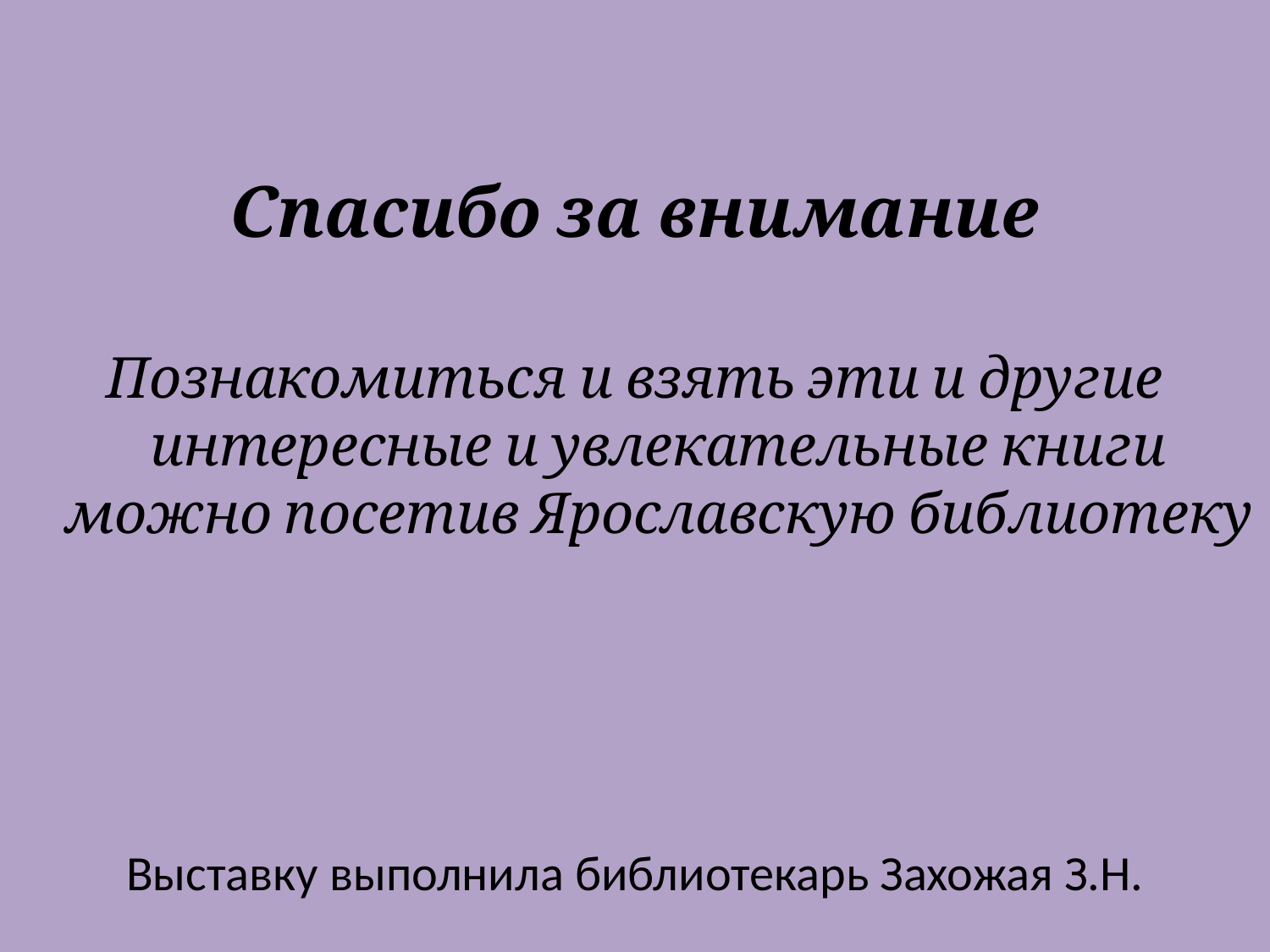

Спасибо за внимание

Познакомиться и взять эти и другие интересные и увлекательные книги можно посетив Ярославскую библиотеку

Выставку выполнила библиотекарь Захожая З.Н.
#